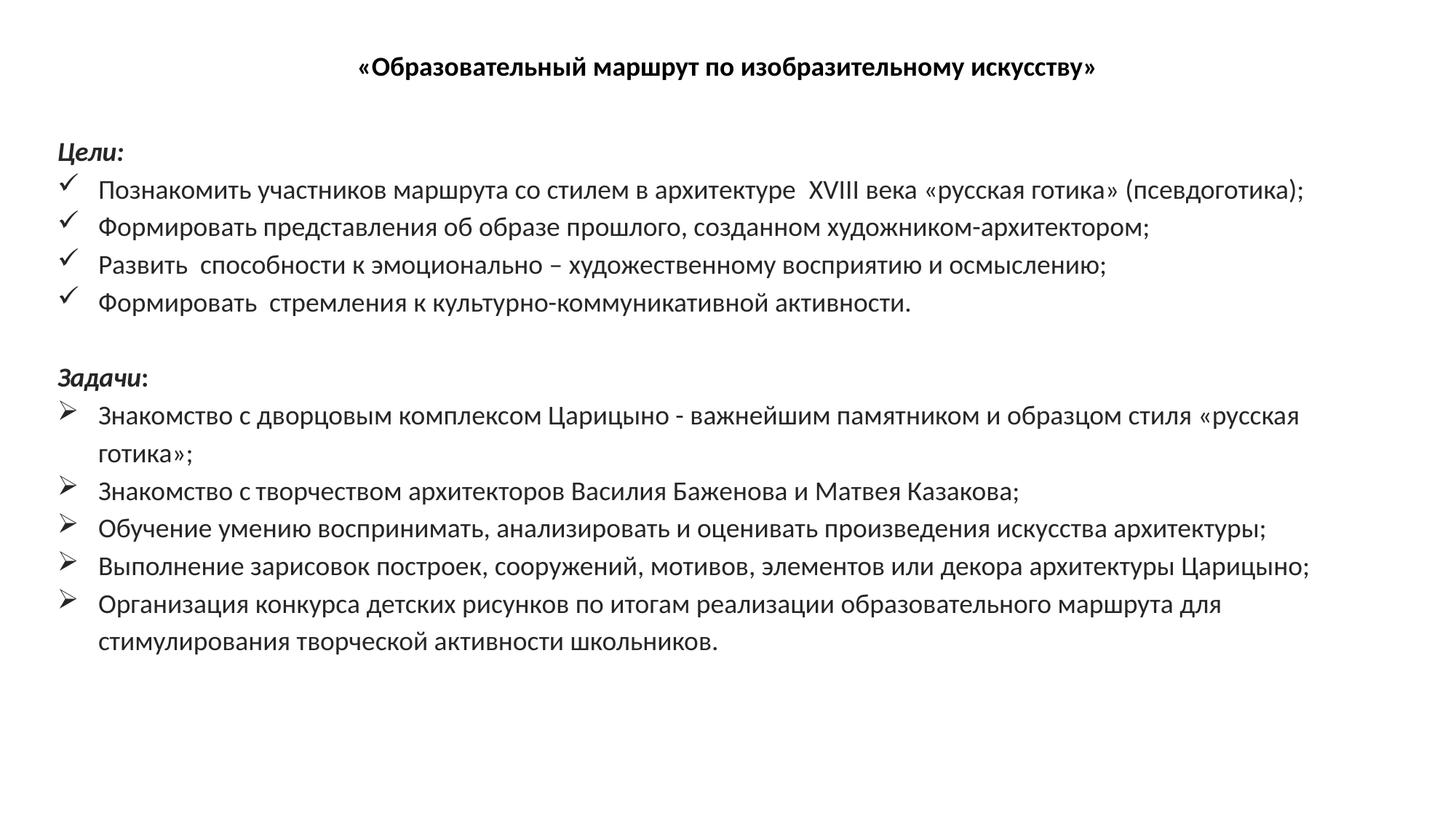

«Образовательный маршрут по изобразительному искусству»
Цели:
Познакомить участников маршрута со стилем в архитектуре  XVIII века «русская готика» (псевдоготика);
Формировать представления об образе прошлого, созданном художником-архитектором;
Развить  способности к эмоционально – художественному восприятию и осмыслению;
Формировать  стремления к культурно-коммуникативной активности.

Задачи:
Знакомство с дворцовым комплексом Царицыно - важнейшим памятником и образцом стиля «русская готика»;
Знакомство с творчеством архитекторов Василия Баженова и Матвея Казакова;
Обучение умению воспринимать, анализировать и оценивать произведения искусства архитектуры;
Выполнение зарисовок построек, сооружений, мотивов, элементов или декора архитектуры Царицыно;
Организация конкурса детских рисунков по итогам реализации образовательного маршрута для стимулирования творческой активности школьников.